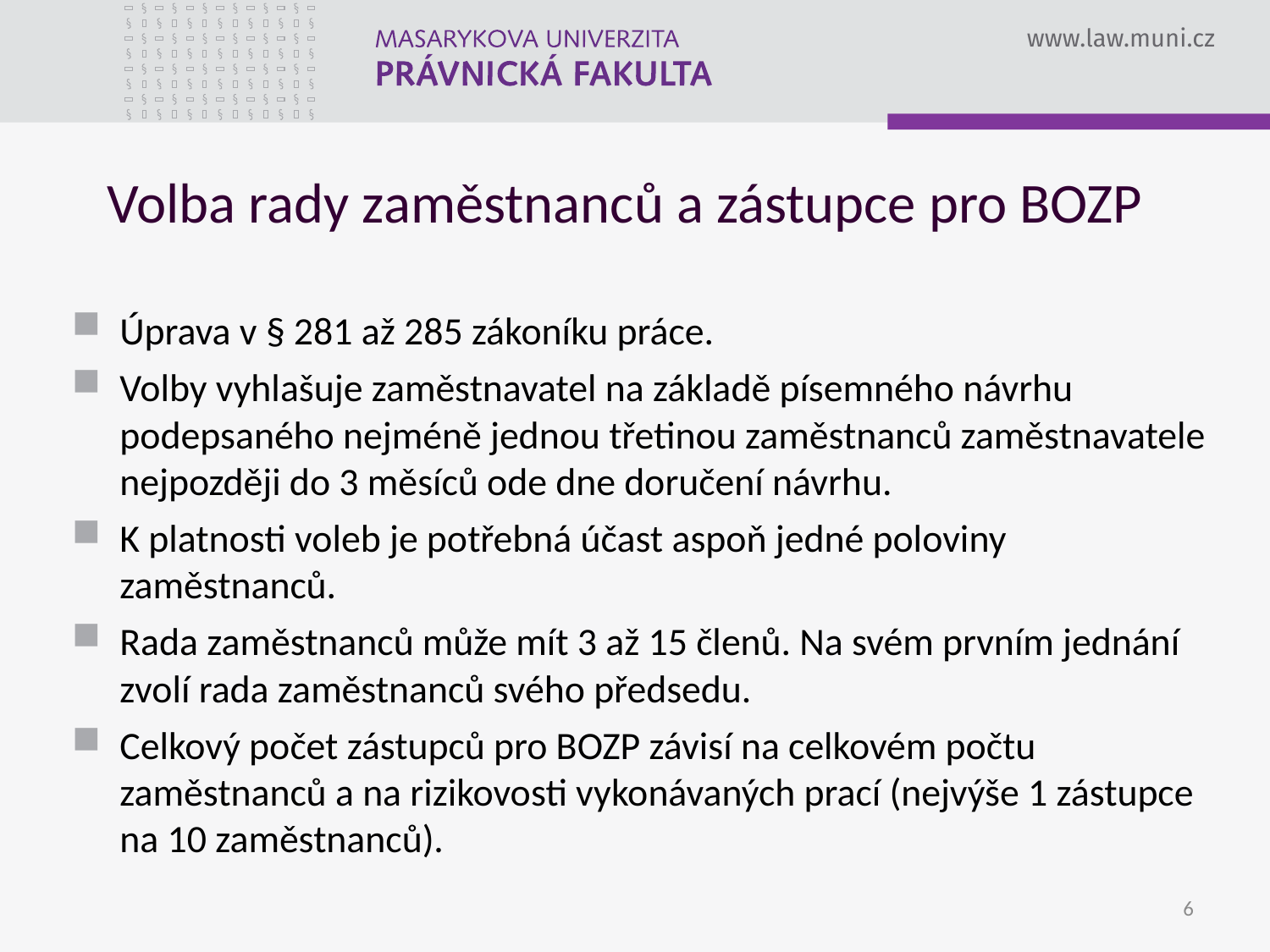

# Volba rady zaměstnanců a zástupce pro BOZP
Úprava v § 281 až 285 zákoníku práce.
Volby vyhlašuje zaměstnavatel na základě písemného návrhu podepsaného nejméně jednou třetinou zaměstnanců zaměstnavatele nejpozději do 3 měsíců ode dne doručení návrhu.
K platnosti voleb je potřebná účast aspoň jedné poloviny zaměstnanců.
Rada zaměstnanců může mít 3 až 15 členů. Na svém prvním jednání zvolí rada zaměstnanců svého předsedu.
Celkový počet zástupců pro BOZP závisí na celkovém počtu zaměstnanců a na rizikovosti vykonávaných prací (nejvýše 1 zástupce na 10 zaměstnanců).

6